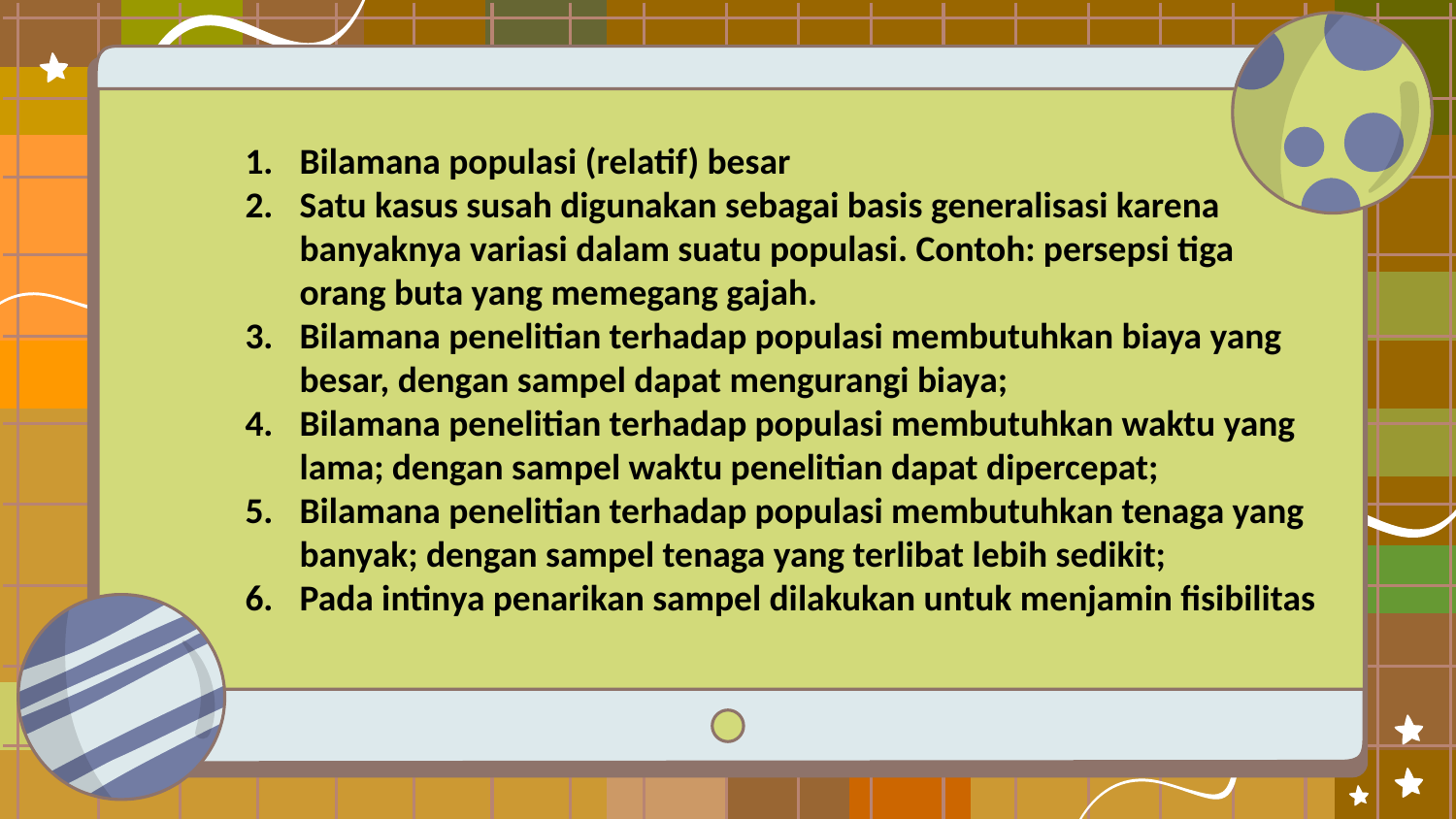

Bilamana populasi (relatif) besar
Satu kasus susah digunakan sebagai basis generalisasi karena banyaknya variasi dalam suatu populasi. Contoh: persepsi tiga orang buta yang memegang gajah.
Bilamana penelitian terhadap populasi membutuhkan biaya yang besar, dengan sampel dapat mengurangi biaya;
Bilamana penelitian terhadap populasi membutuhkan waktu yang lama; dengan sampel waktu penelitian dapat dipercepat;
Bilamana penelitian terhadap populasi membutuhkan tenaga yang banyak; dengan sampel tenaga yang terlibat lebih sedikit;
Pada intinya penarikan sampel dilakukan untuk menjamin fisibilitas